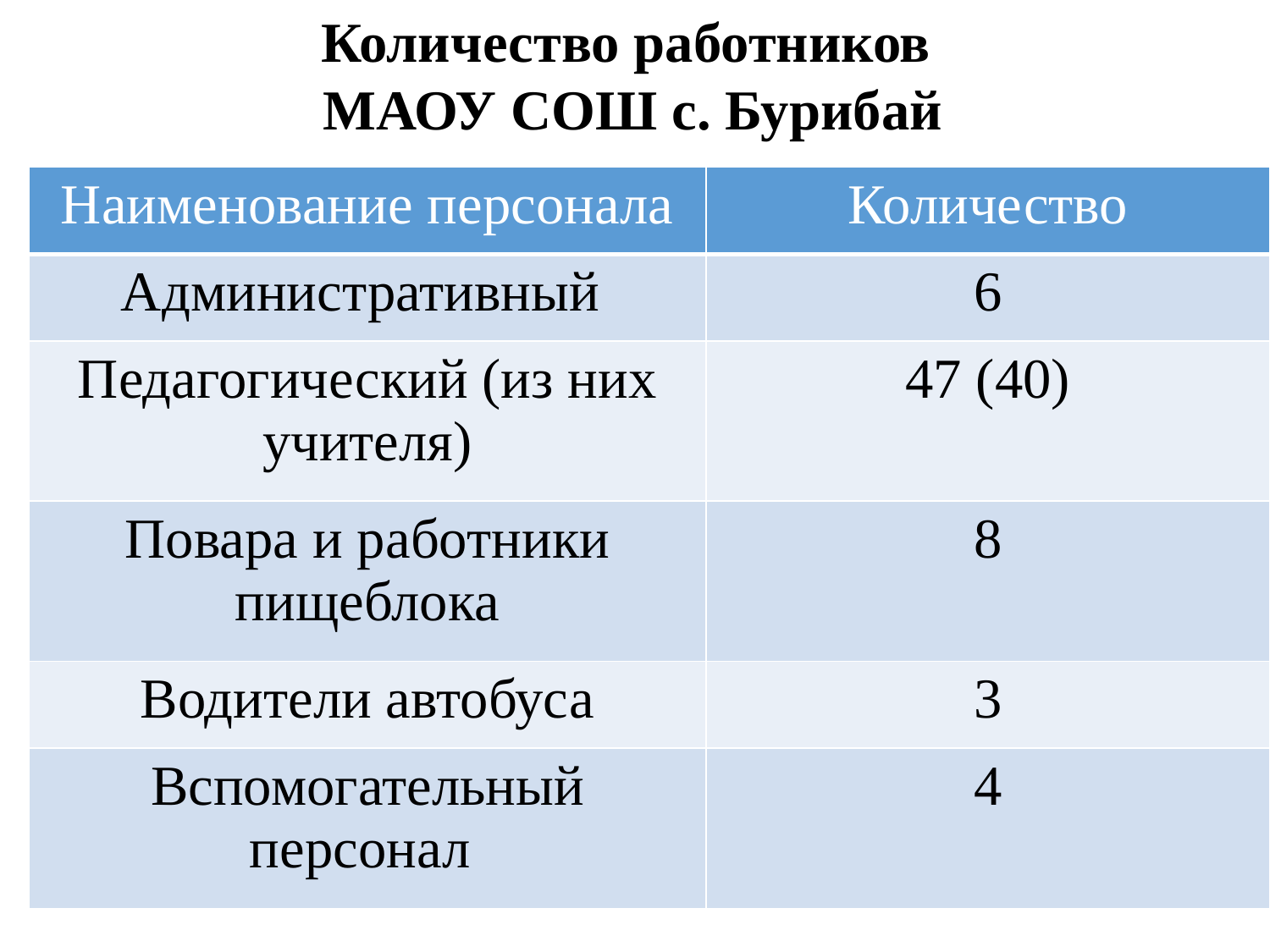

Количество работников
МАОУ СОШ с. Бурибай
| Наименование персонала | Количество |
| --- | --- |
| Административный | 6 |
| Педагогический (из них учителя) | 47 (40) |
| Повара и работники пищеблока | 8 |
| Водители автобуса | 3 |
| Вспомогательный персонал | 4 |